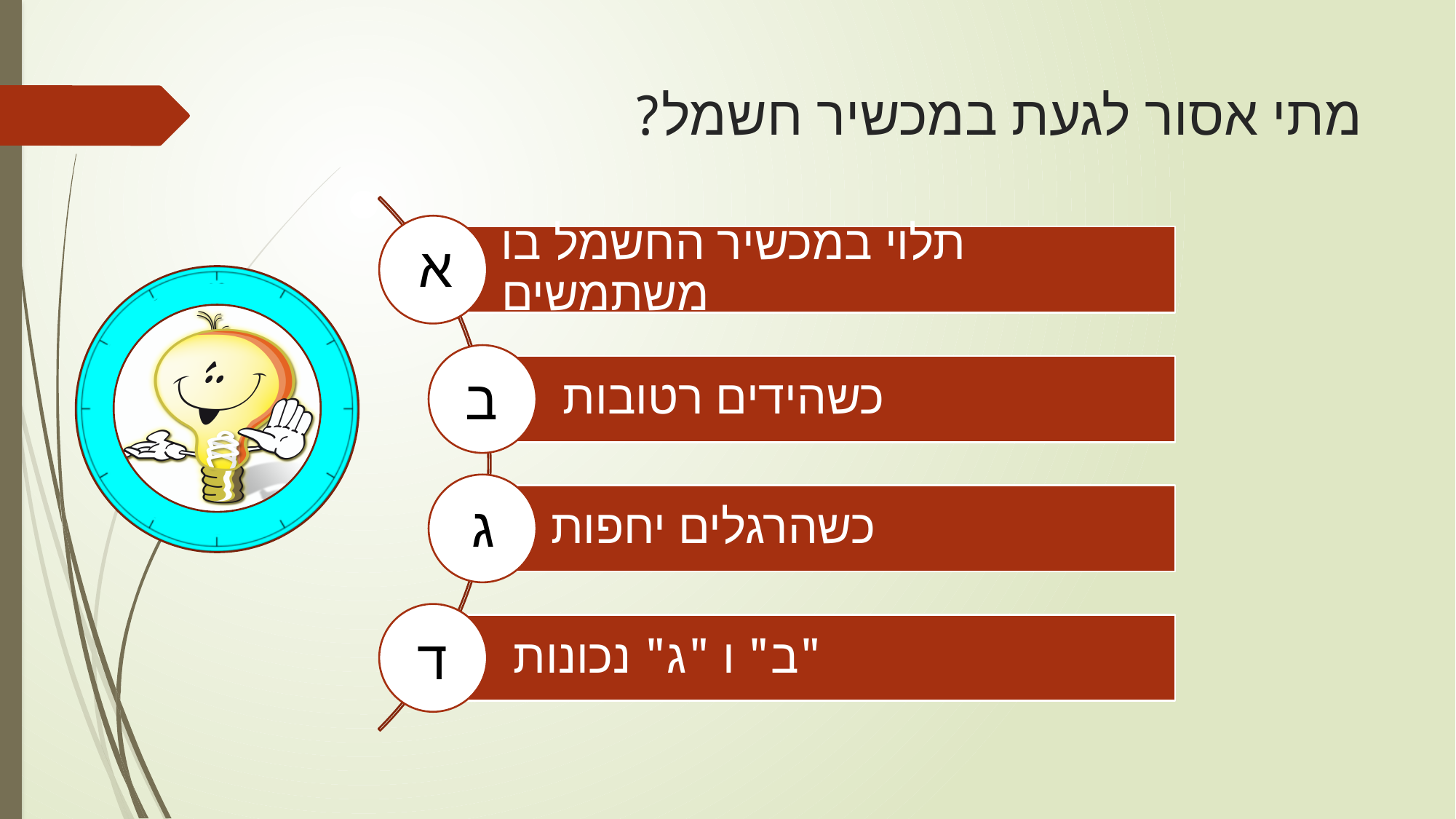

# מתי אסור לגעת במכשיר חשמל?
תלוי במכשיר החשמל בו משתמשים
כשהידים רטובות
כשהרגלים יחפות
"ב" ו "ג" נכונות
א

ב
ג
ד